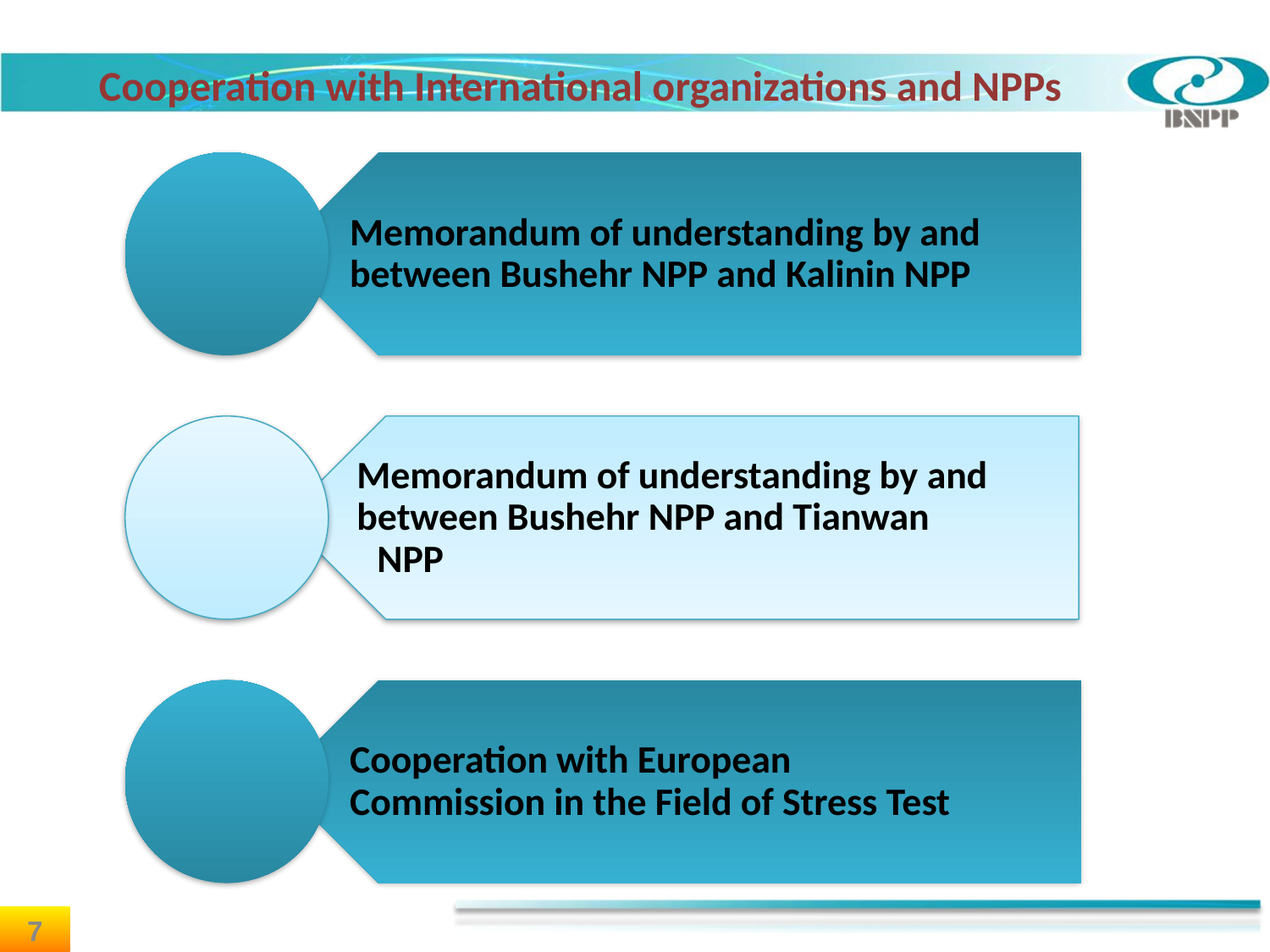

# Cooperation with International organizations and NPPs
Memorandum of understanding by and between Bushehr NPP and Kalinin NPP
Memorandum of understanding by and between Bushehr NPP and Tianwan NPP
Cooperation with European Commission in the Field of Stress Test
7